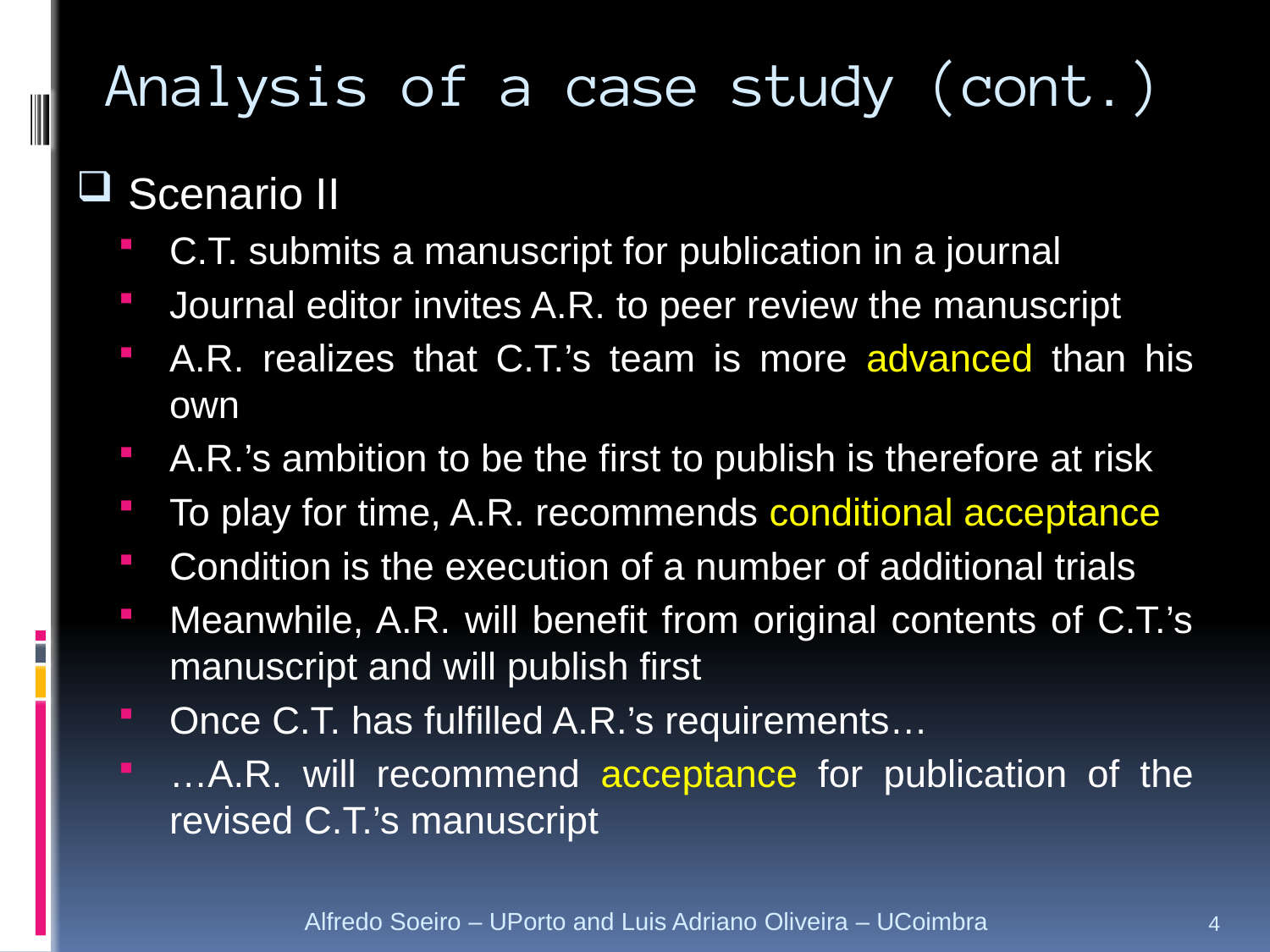

# Analysis of a case study (cont.)
Scenario II
C.T. submits a manuscript for publication in a journal
Journal editor invites A.R. to peer review the manuscript
A.R. realizes that C.T.’s team is more advanced than his own
A.R.’s ambition to be the first to publish is therefore at risk
To play for time, A.R. recommends conditional acceptance
Condition is the execution of a number of additional trials
Meanwhile, A.R. will benefit from original contents of C.T.’s manuscript and will publish first
Once C.T. has fulfilled A.R.’s requirements…
…A.R. will recommend acceptance for publication of the revised C.T.’s manuscript

Alfredo Soeiro – UPorto and Luis Adriano Oliveira – UCoimbra
4